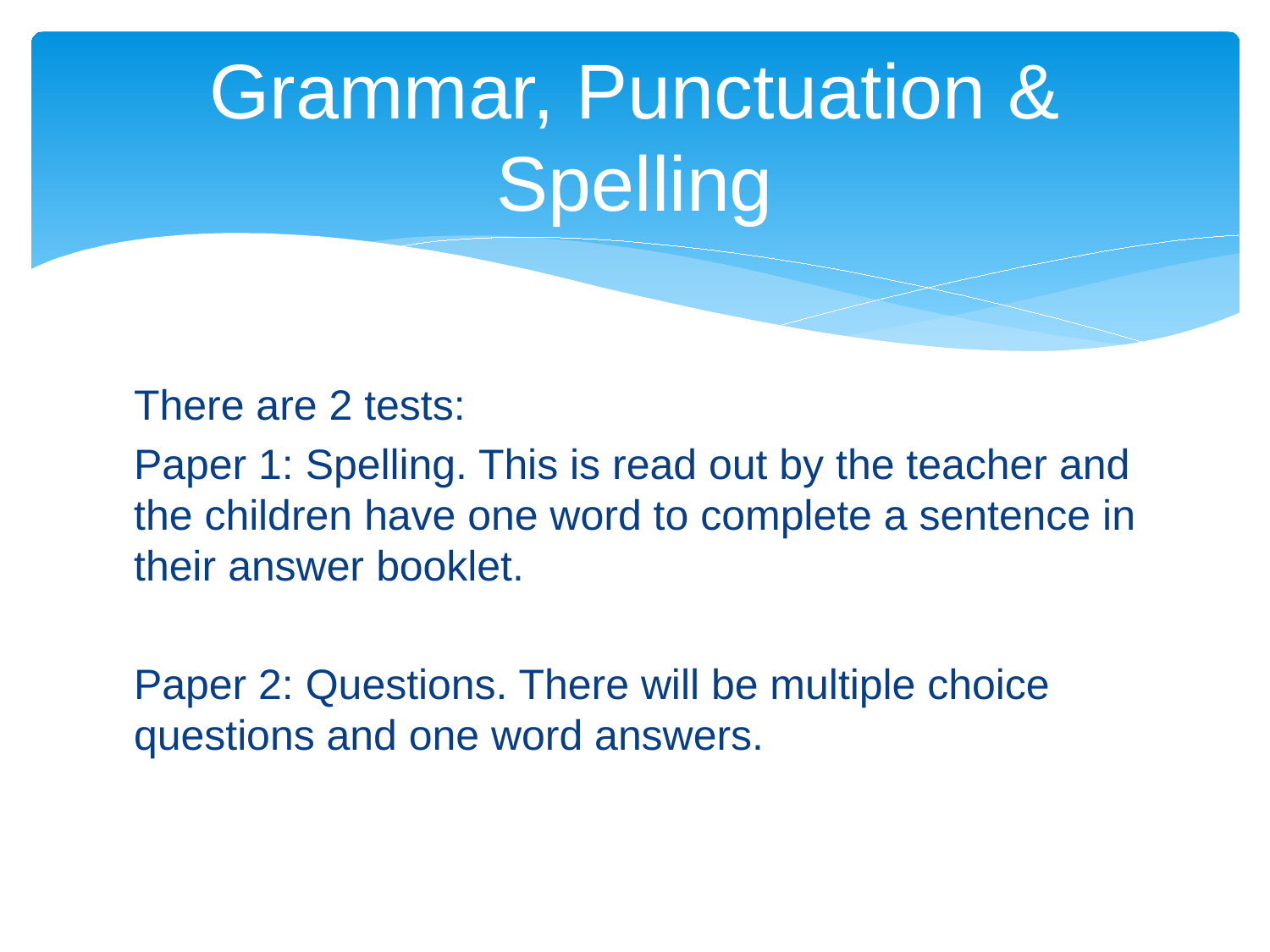

# Grammar, Punctuation & Spelling
There are 2 tests:
Paper 1: Spelling. This is read out by the teacher and the children have one word to complete a sentence in their answer booklet.

Paper 2: Questions. There will be multiple choice questions and one word answers.